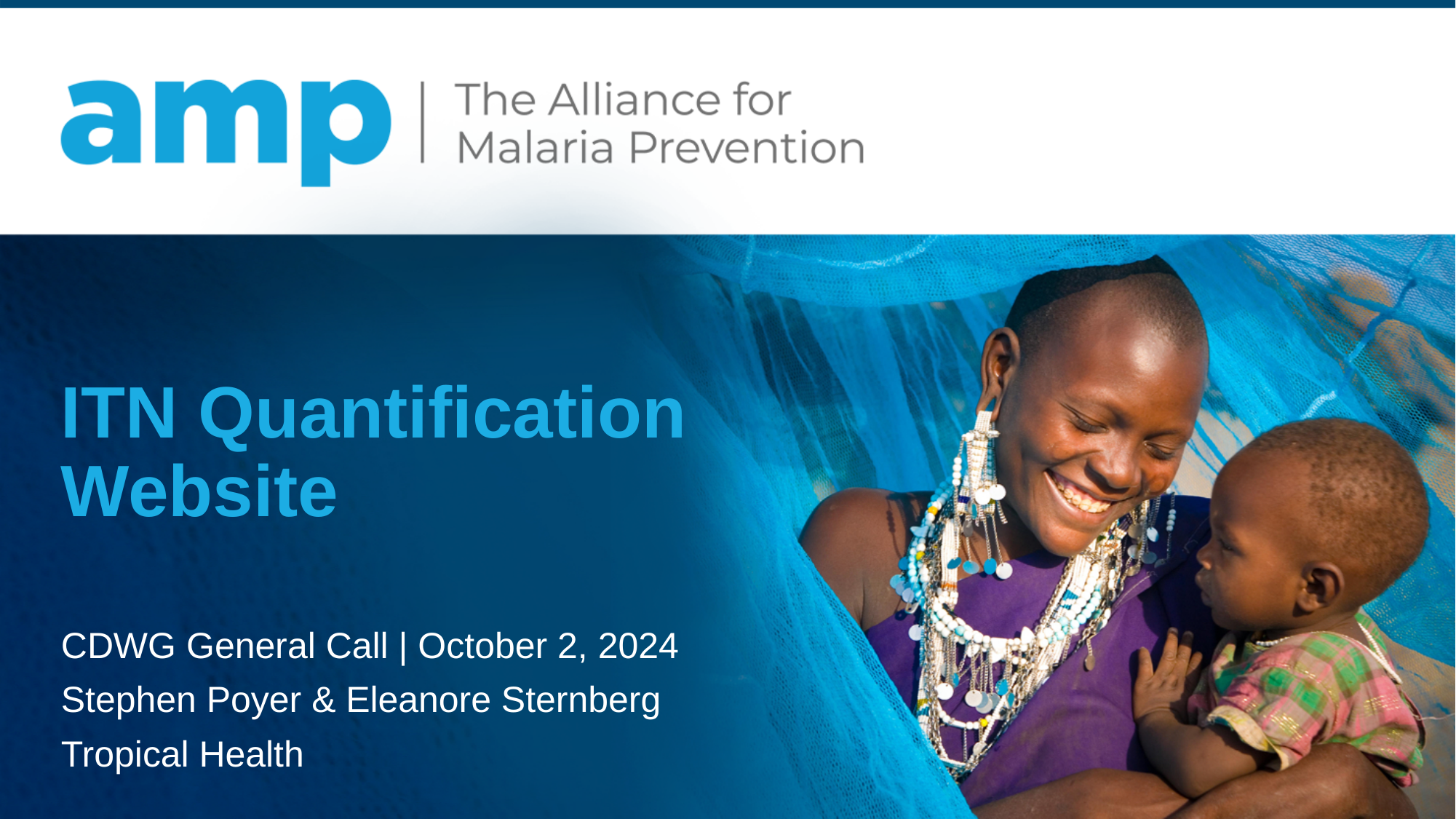

# ITN Quantification Website
CDWG General Call | October 2, 2024
Stephen Poyer & Eleanore Sternberg
Tropical Health